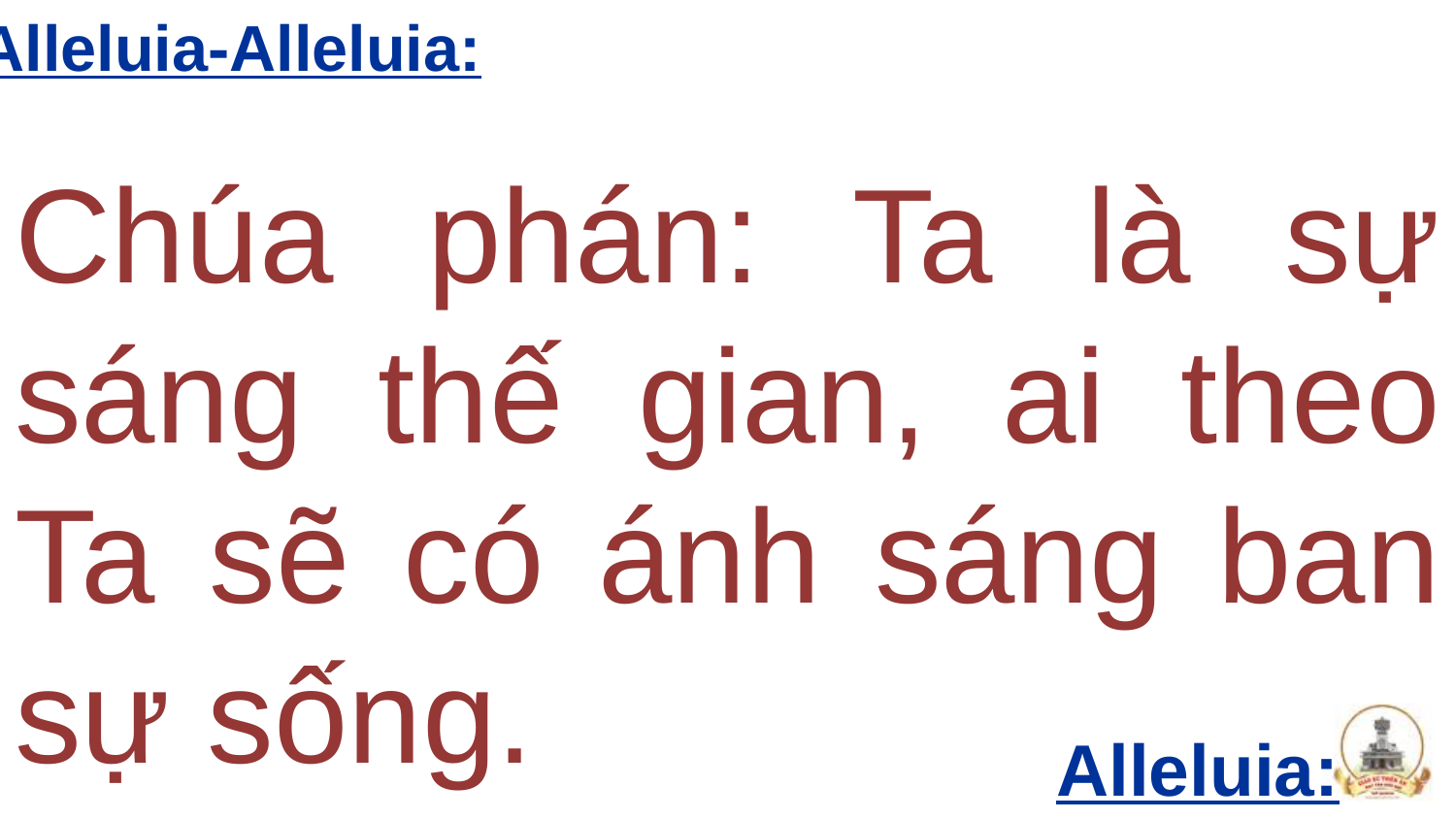

Alleluia-Alleluia:
Chúa phán: Ta là sự sáng thế gian, ai theo Ta sẽ có ánh sáng ban sự sống.
Alleluia: